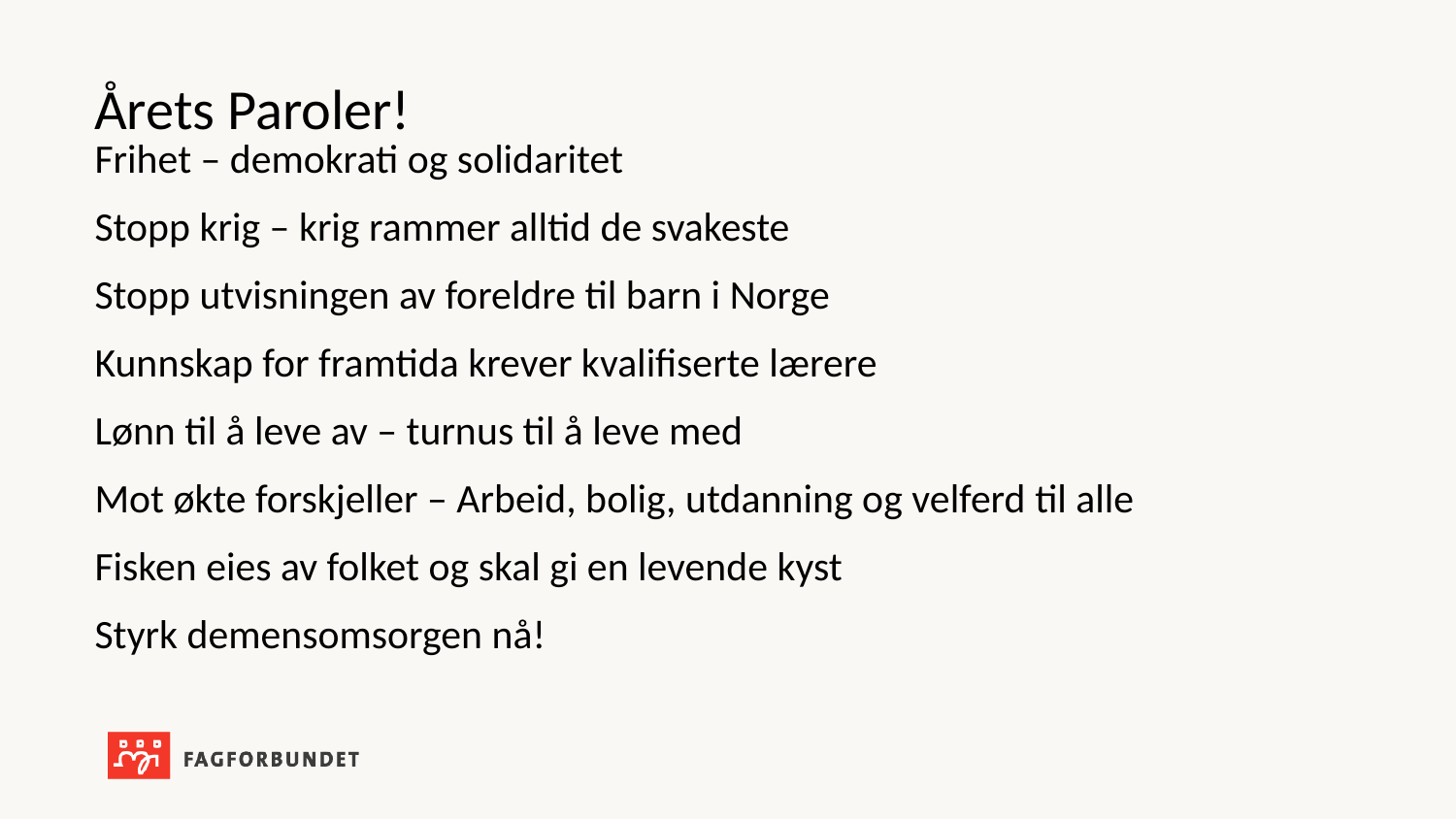

Årets Paroler!
Frihet – demokrati og solidaritet

Stopp krig – krig rammer alltid de svakeste

Stopp utvisningen av foreldre til barn i Norge

Kunnskap for framtida krever kvalifiserte lærere

Lønn til å leve av – turnus til å leve med

Mot økte forskjeller – Arbeid, bolig, utdanning og velferd til alle

Fisken eies av folket og skal gi en levende kyst

Styrk demensomsorgen nå!